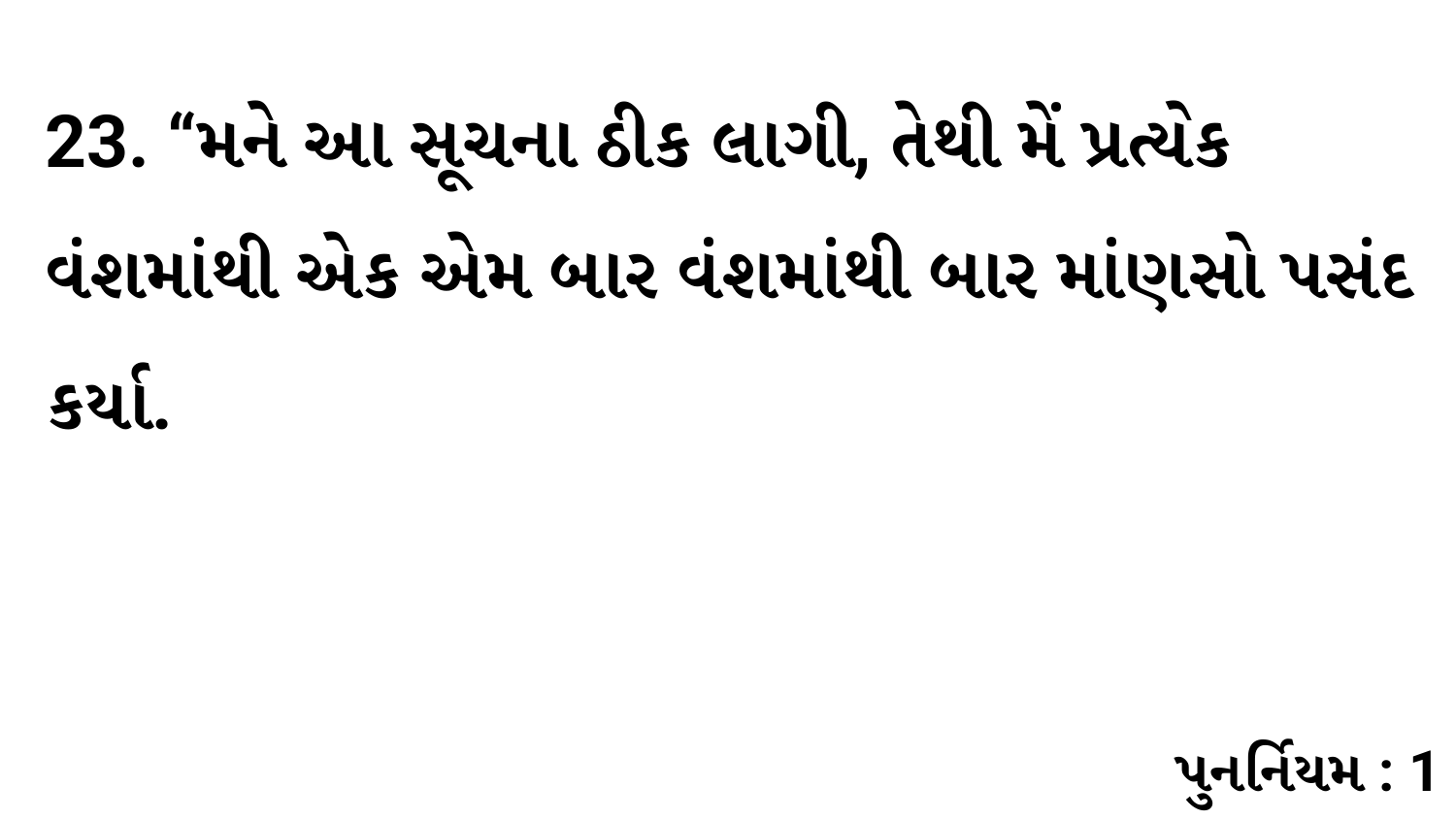

23. “મને આ સૂચના ઠીક લાગી, તેથી મેં પ્રત્યેક વંશમાંથી એક એમ બાર વંશમાંથી બાર માંણસો પસંદ કર્યા.
પુનર્નિયમ : 1